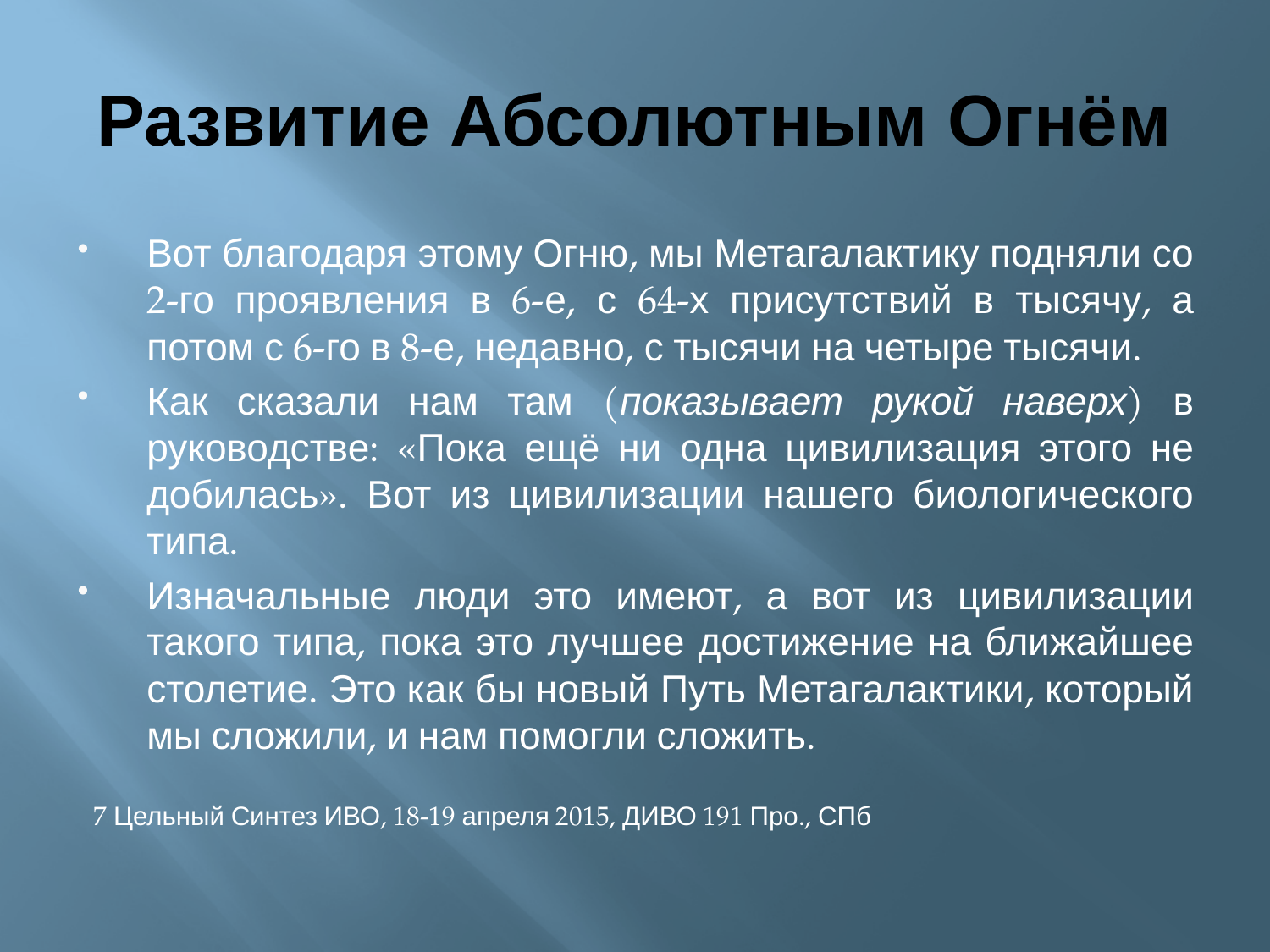

# Развитие Абсолютным Огнём
Вот благодаря этому Огню, мы Метагалактику подняли со 2-го проявления в 6-е, с 64-х присутствий в тысячу, а потом с 6-го в 8-е, недавно, с тысячи на четыре тысячи.
Как сказали нам там (показывает рукой наверх) в руководстве: «Пока ещё ни одна цивилизация этого не добилась». Вот из цивилизации нашего биологического типа.
Изначальные люди это имеют, а вот из цивилизации такого типа, пока это лучшее достижение на ближайшее столетие. Это как бы новый Путь Метагалактики, который мы сложили, и нам помогли сложить.

7 Цельный Синтез ИВО, 18-19 апреля 2015, ДИВО 191 Про., СПб